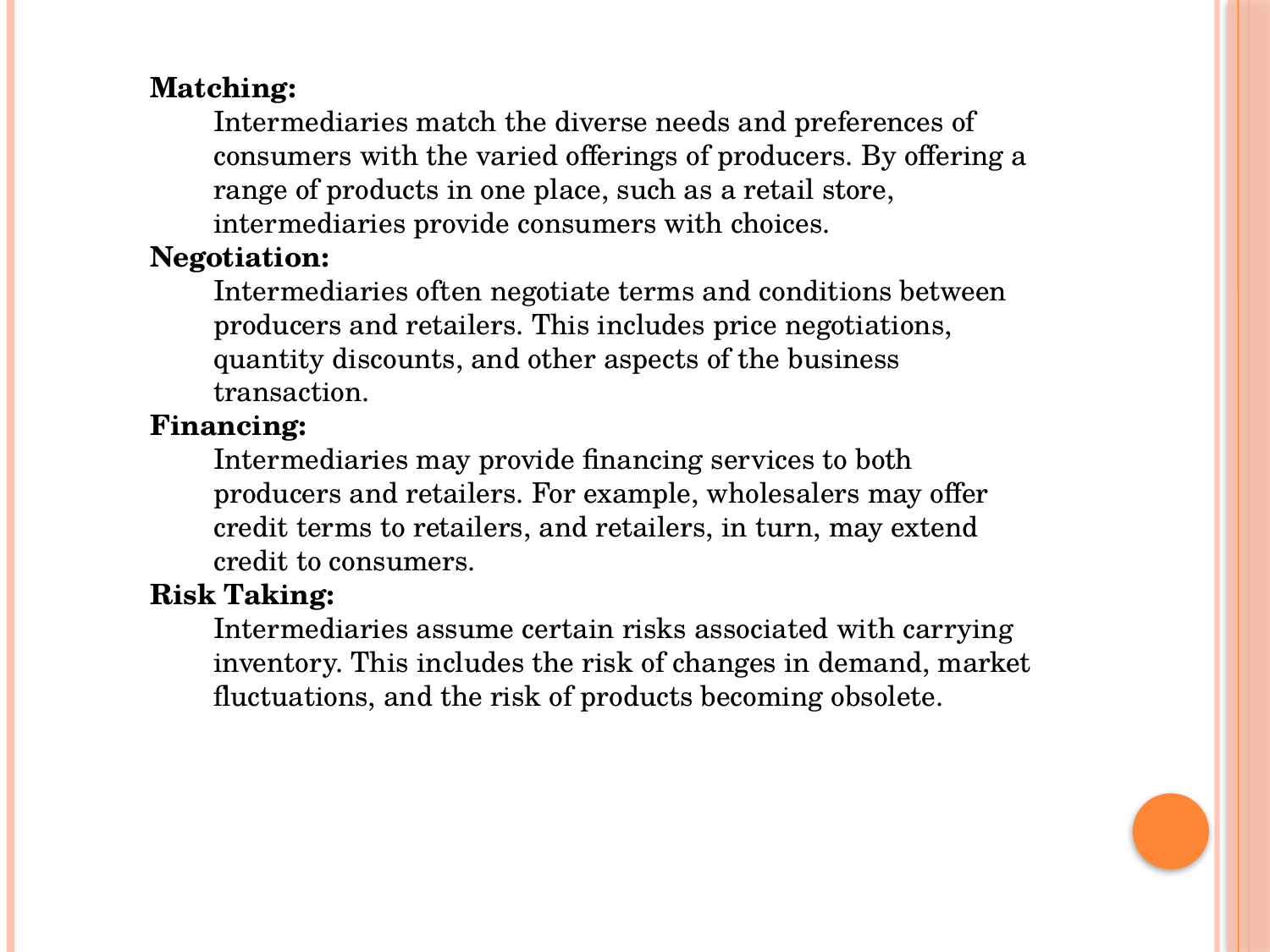

Matching:
Intermediaries match the diverse needs and preferences of consumers with the varied offerings of producers. By offering a range of products in one place, such as a retail store, intermediaries provide consumers with choices.
Negotiation:
Intermediaries often negotiate terms and conditions between producers and retailers. This includes price negotiations, quantity discounts, and other aspects of the business transaction.
Financing:
Intermediaries may provide financing services to both producers and retailers. For example, wholesalers may offer credit terms to retailers, and retailers, in turn, may extend credit to consumers.
Risk Taking:
Intermediaries assume certain risks associated with carrying inventory. This includes the risk of changes in demand, market fluctuations, and the risk of products becoming obsolete.